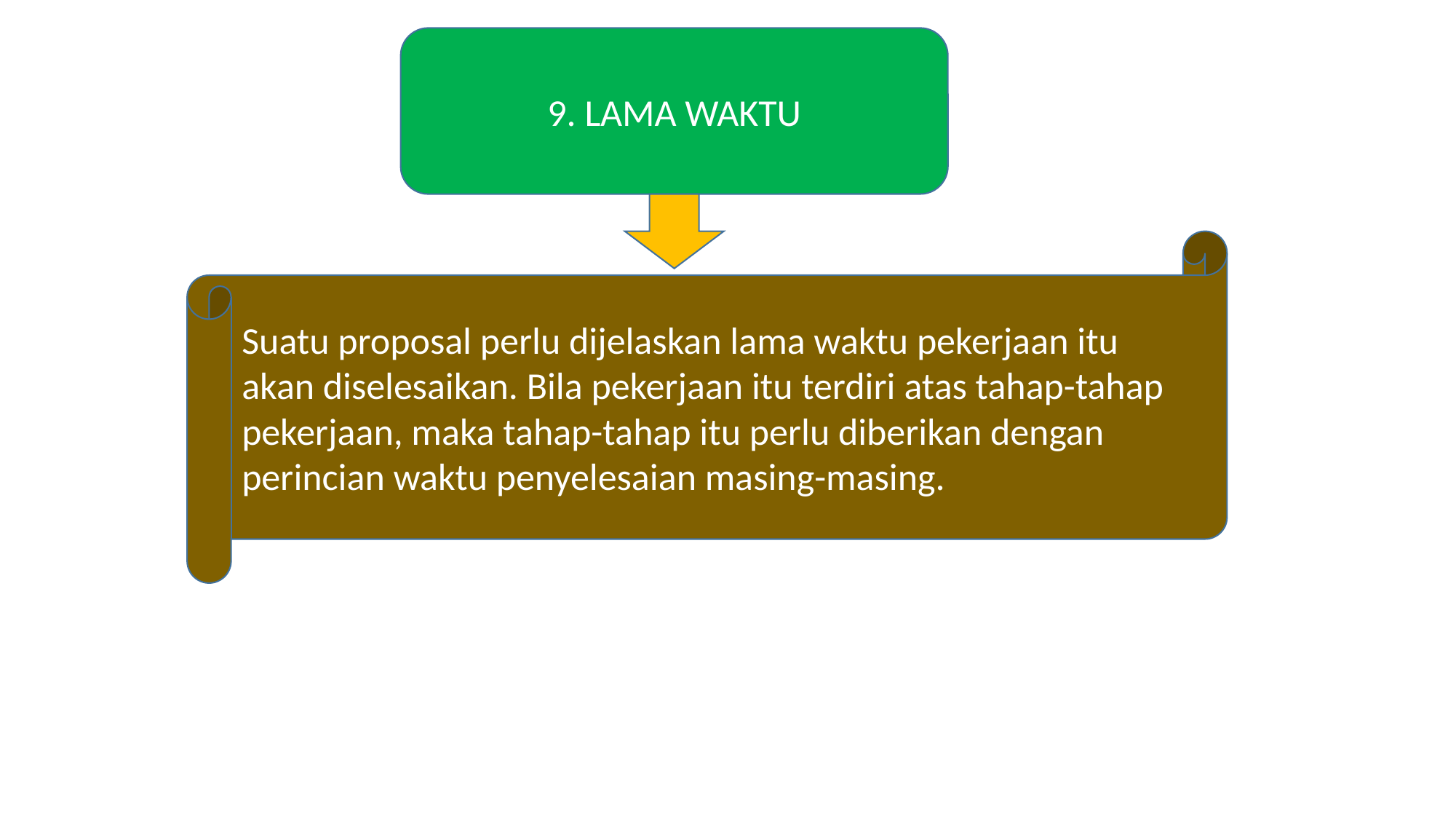

9. LAMA WAKTU

Suatu proposal perlu dijelaskan lama waktu pekerjaan itu akan diselesaikan. Bila pekerjaan itu terdiri atas tahap-tahap pekerjaan, maka tahap-tahap itu perlu diberikan dengan perincian waktu penyelesaian masing-masing.